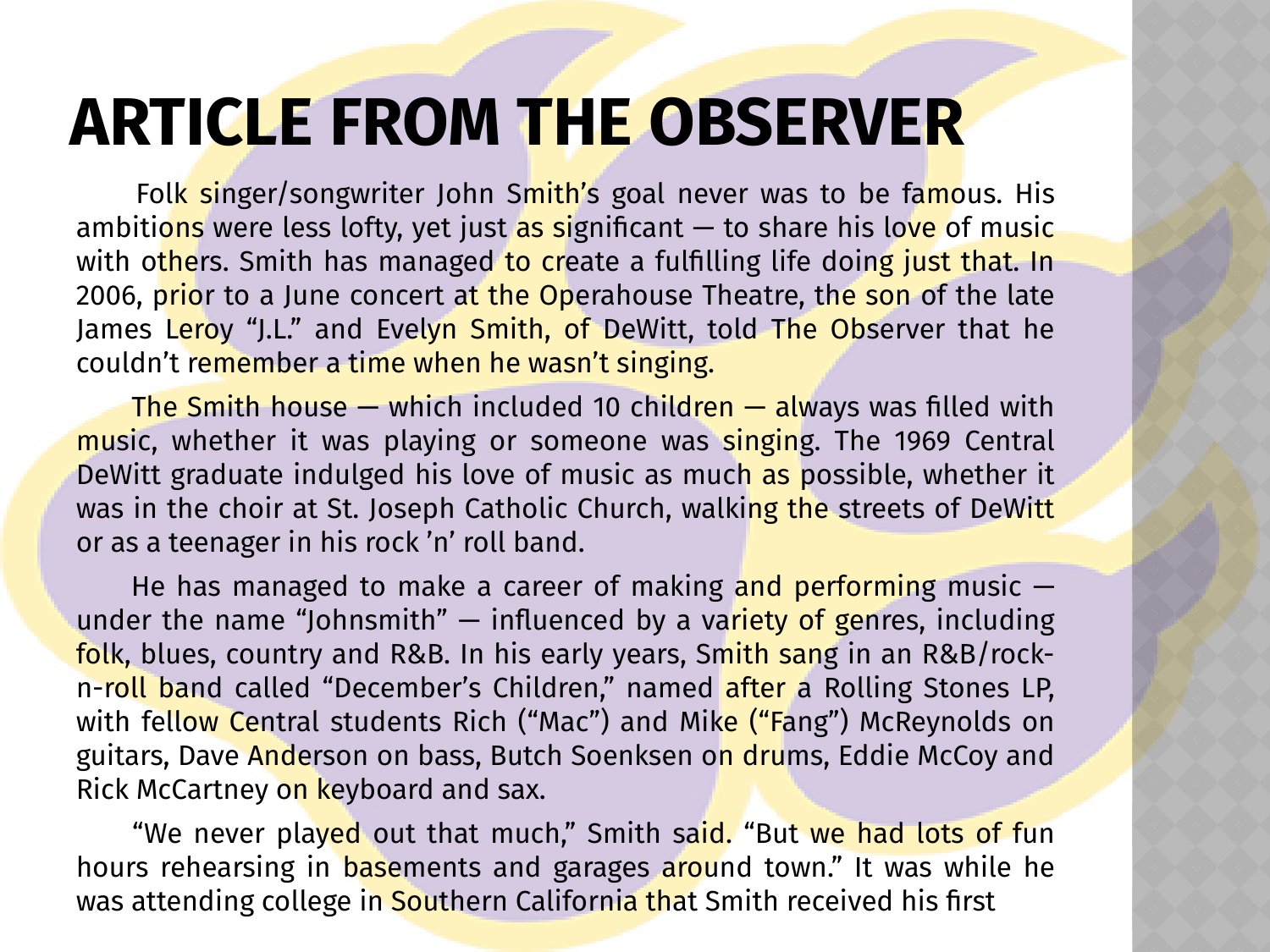

# Article from the Observer
     Folk singer/songwriter John Smith’s goal never was to be famous. His ambitions were less lofty, yet just as significant — to share his love of music with others. Smith has managed to create a fulfilling life doing just that. In 2006, prior to a June concert at the Operahouse Theatre, the son of the late James Leroy “J.L.” and Evelyn Smith, of DeWitt, told The Observer that he couldn’t remember a time when he wasn’t singing.
      The Smith house — which included 10 children — always was filled with music, whether it was playing or someone was singing. The 1969 Central DeWitt graduate indulged his love of music as much as possible, whether it was in the choir at St. Joseph Catholic Church, walking the streets of DeWitt or as a teenager in his rock ’n’ roll band.
     He has managed to make a career of making and performing music — under the name “Johnsmith” — influenced by a variety of genres, including folk, blues, country and R&B. In his early years, Smith sang in an R&B/rock-n-roll band called “December’s Children,” named after a Rolling Stones LP, with fellow Central students Rich (“Mac”) and Mike (“Fang”) McReynolds on guitars, Dave Anderson on bass, Butch Soenksen on drums, Eddie McCoy and Rick McCartney on keyboard and sax.
     “We never played out that much,” Smith said. “But we had lots of fun hours rehearsing in basements and garages around town.” It was while he was attending college in Southern California that Smith received his first